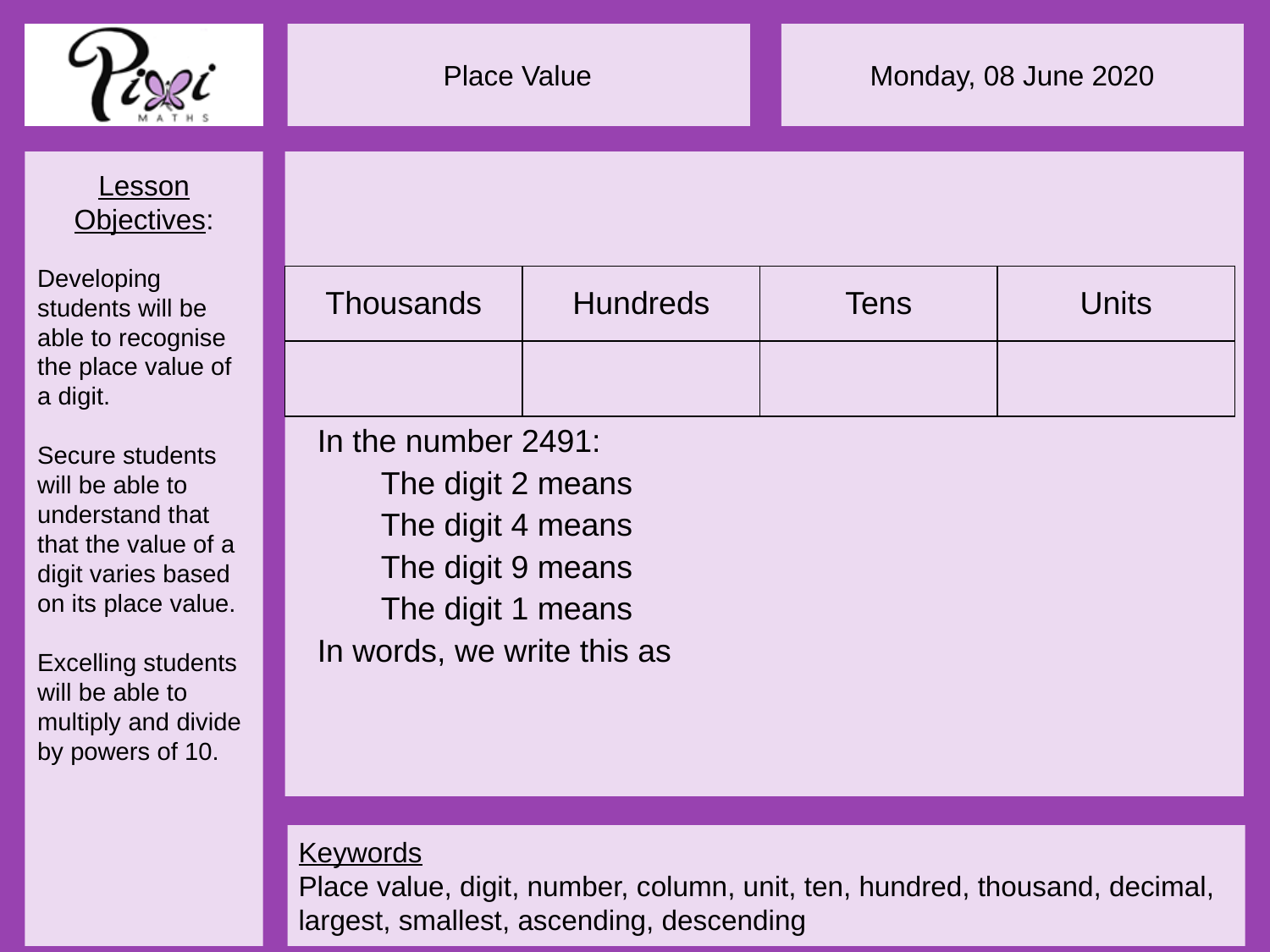

In the number 2491:
The digit 2 means
The digit 4 means
The digit 9 means
The digit 1 means
In words, we write this as

| Thousands | Hundreds | Tens | Units |
| --- | --- | --- | --- |
|  |  |  |  |